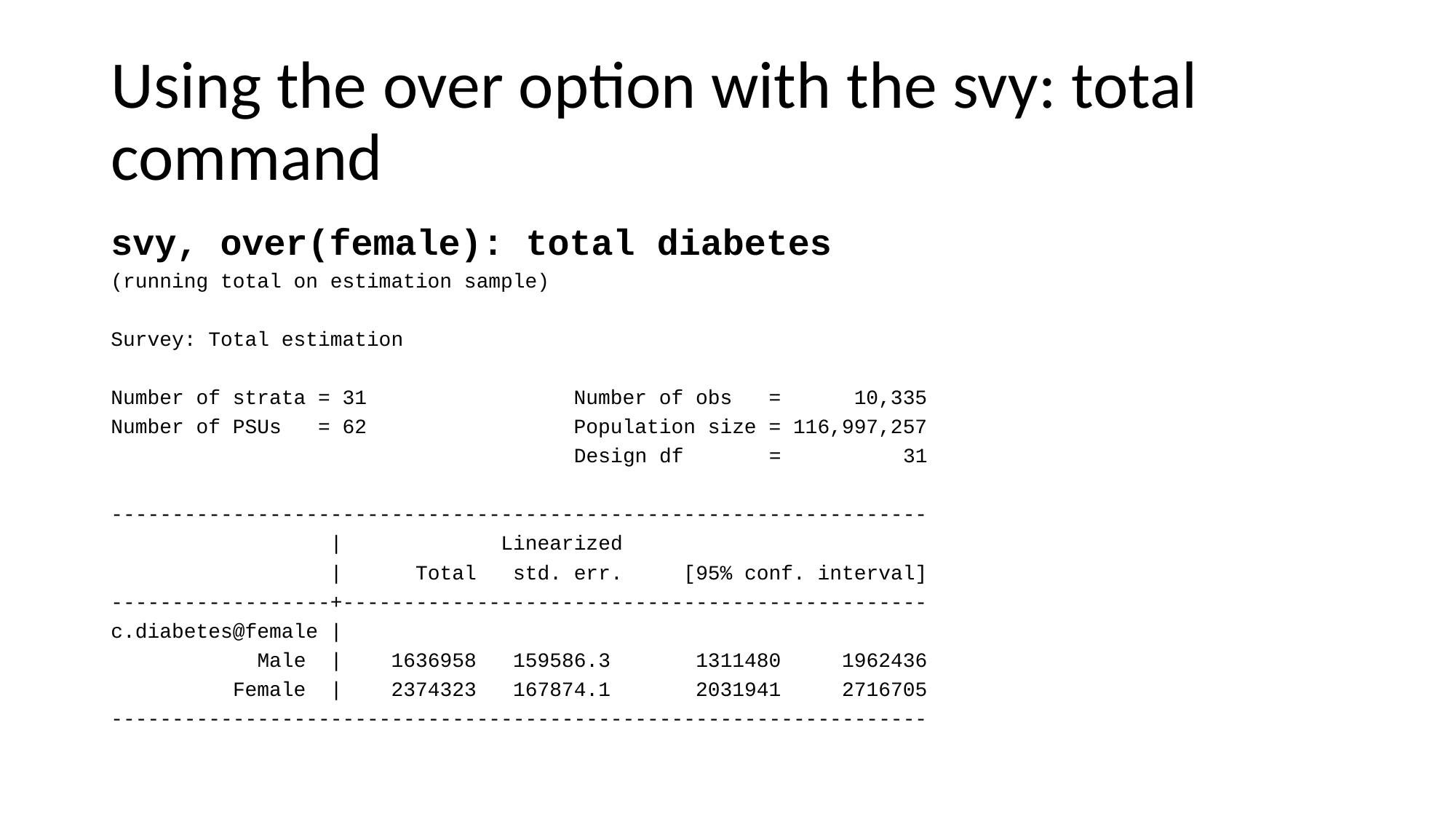

# Using the over option with the svy: total command
svy, over(female): total diabetes
(running total on estimation sample)

Survey: Total estimation

Number of strata = 31                 Number of obs   =      10,335
Number of PSUs   = 62                 Population size = 116,997,257
                                      Design df       =          31

-------------------------------------------------------------------
                  |             Linearized
                  |      Total   std. err.     [95% conf. interval]
------------------+------------------------------------------------
c.diabetes@female |
            Male  |    1636958   159586.3       1311480     1962436
          Female  |    2374323   167874.1       2031941     2716705
-------------------------------------------------------------------